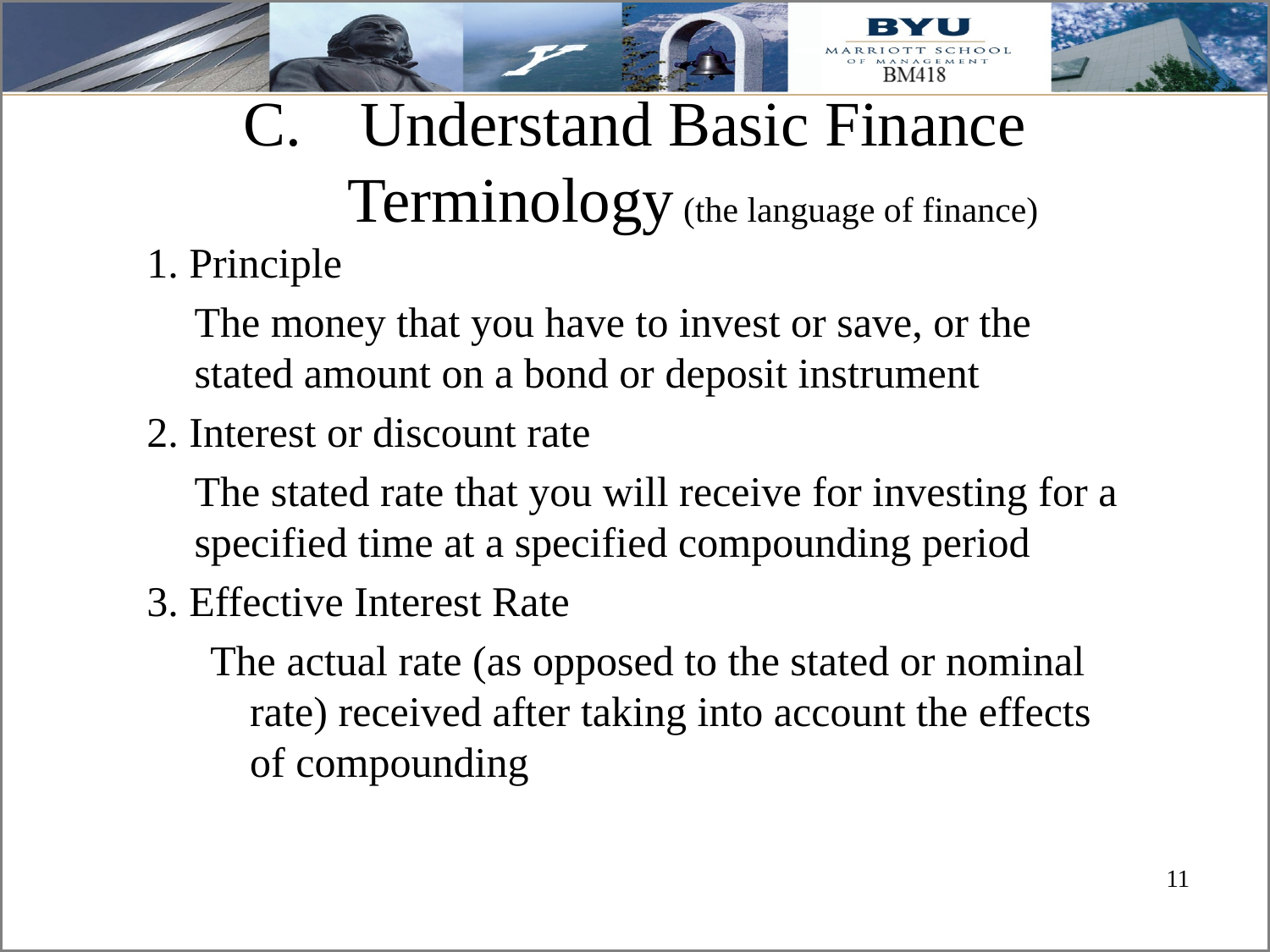

# Understand Basic Finance Terminology (the language of finance)
1. Principle
	The money that you have to invest or save, or the stated amount on a bond or deposit instrument
2. Interest or discount rate
	The stated rate that you will receive for investing for a specified time at a specified compounding period
3. Effective Interest Rate
The actual rate (as opposed to the stated or nominal rate) received after taking into account the effects of compounding